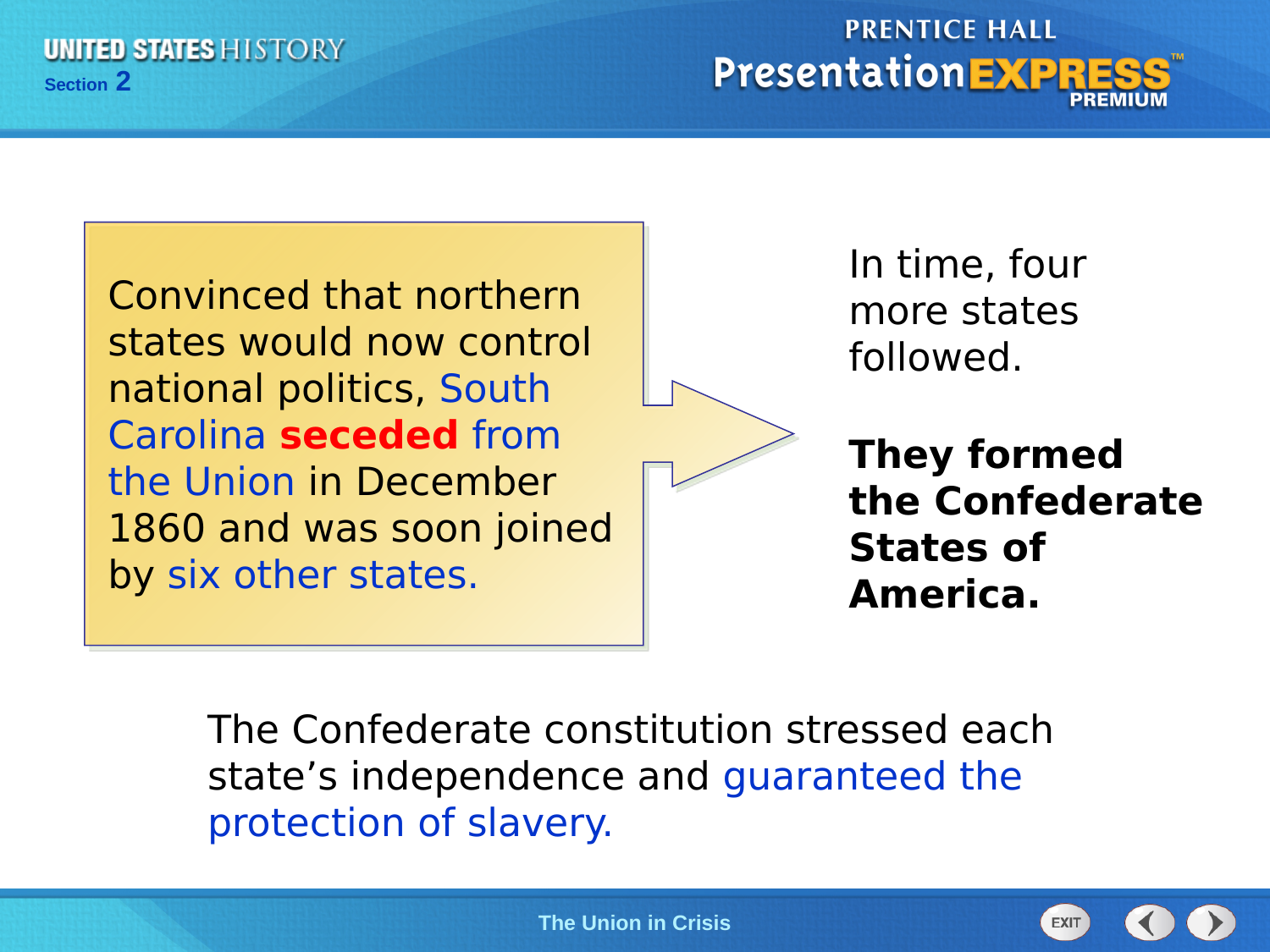

In time, four more states followed.
Convinced that northern states would now control national politics, South Carolina seceded from the Union in December 1860 and was soon joined by six other states.
They formed the Confederate States of America.
The Confederate constitution stressed each state’s independence and guaranteed the protection of slavery.